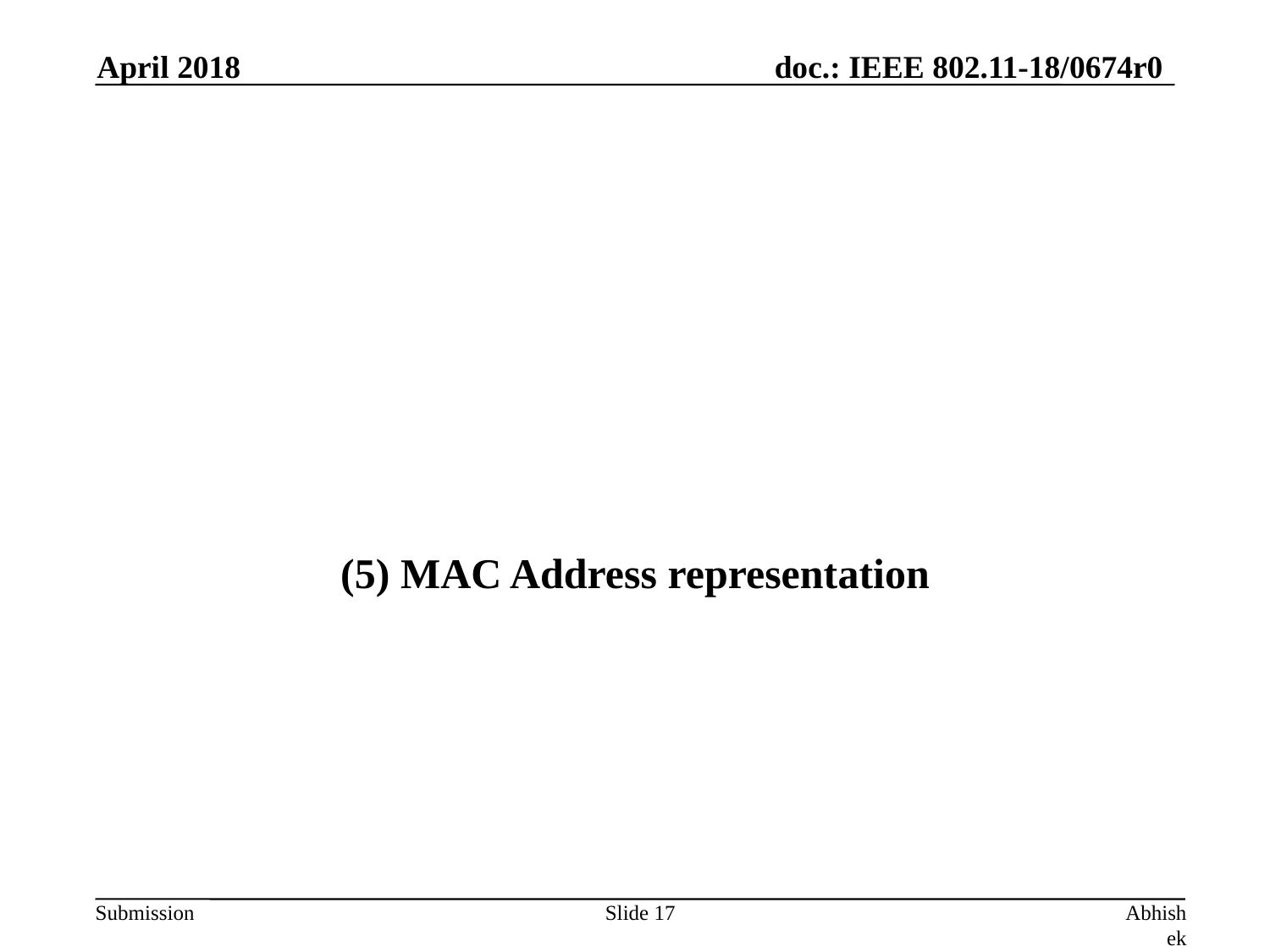

April 2018
#
(5) MAC Address representation
Slide 17
Abhishek Patil, Qualcomm